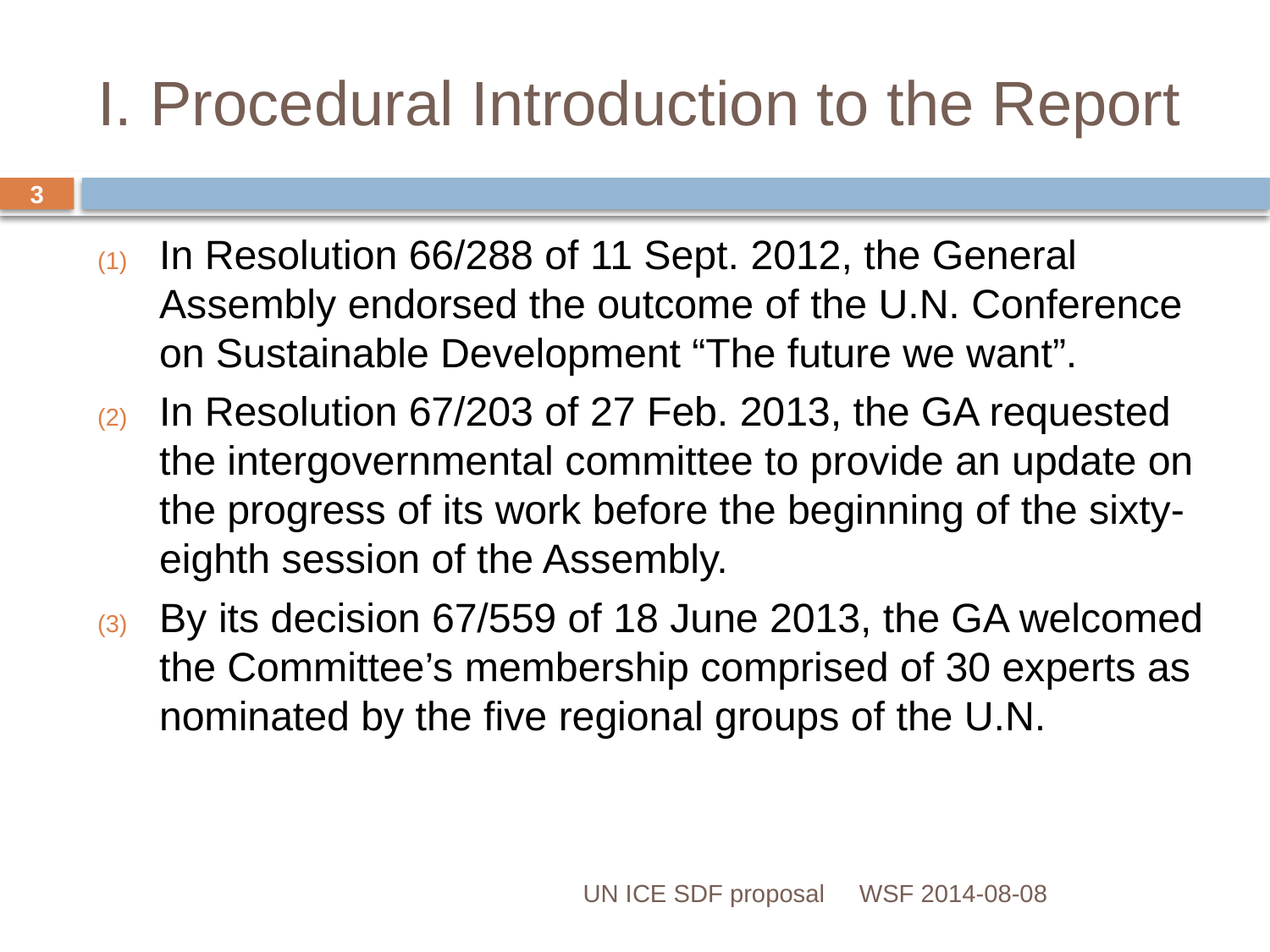

# I. Procedural Introduction to the Report
3
In Resolution 66/288 of 11 Sept. 2012, the General Assembly endorsed the outcome of the U.N. Conference on Sustainable Development “The future we want”.
In Resolution 67/203 of 27 Feb. 2013, the GA requested the intergovernmental committee to provide an update on the progress of its work before the beginning of the sixty-eighth session of the Assembly.
By its decision 67/559 of 18 June 2013, the GA welcomed the Committee’s membership comprised of 30 experts as nominated by the five regional groups of the U.N.
UN ICE SDF proposal
WSF 2014-08-08